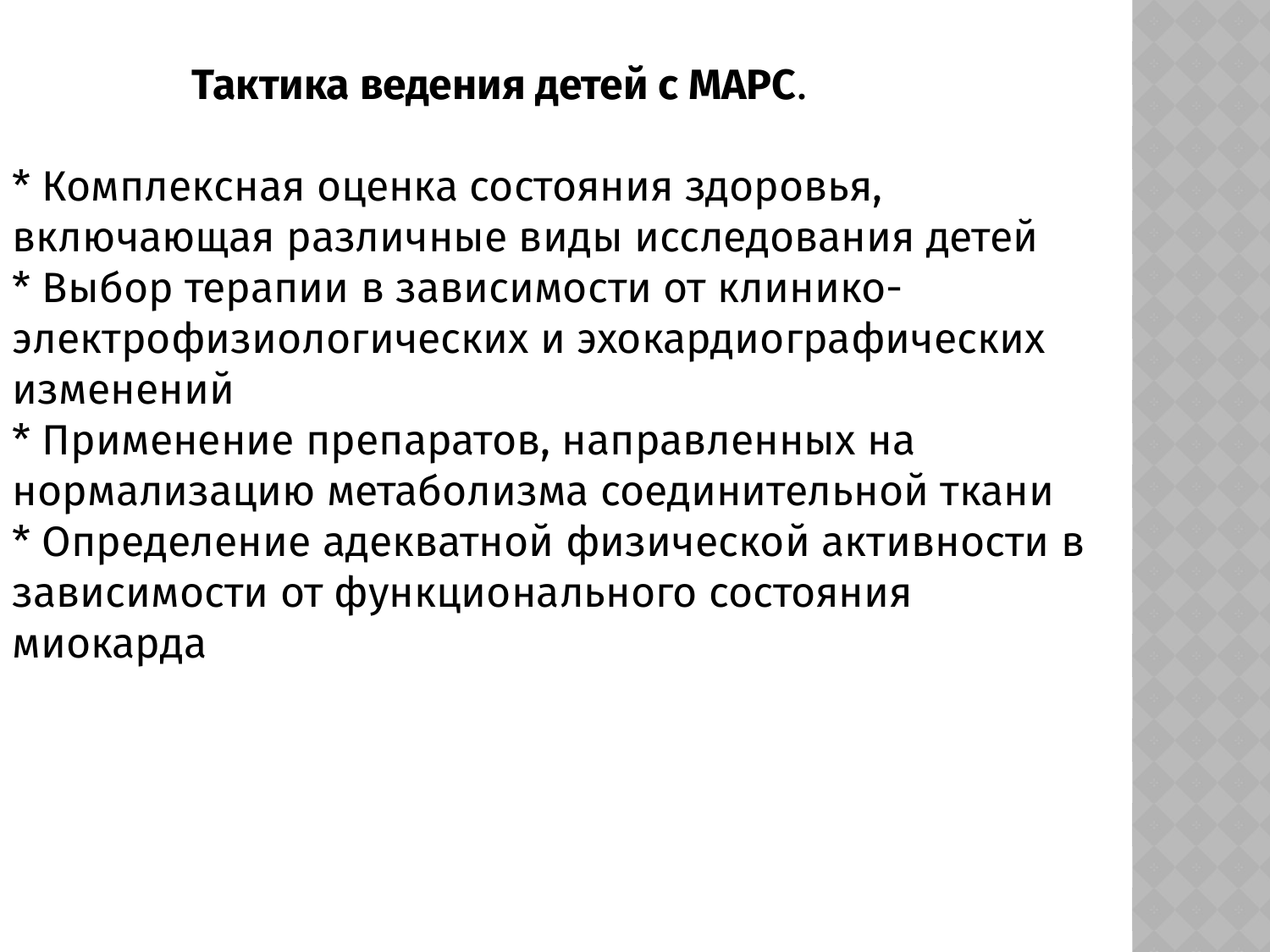

Тактика ведения детей с МАРС.
* Комплексная оценка состояния здоровья, включающая различные виды исследования детей
* Выбор терапии в зависимости от клинико-электрофизиологических и эхокардиографических изменений
* Применение препаратов, направленных на нормализацию метаболизма соединительной ткани
* Определение адекватной физической активности в зависимости от функционального состояния миокарда